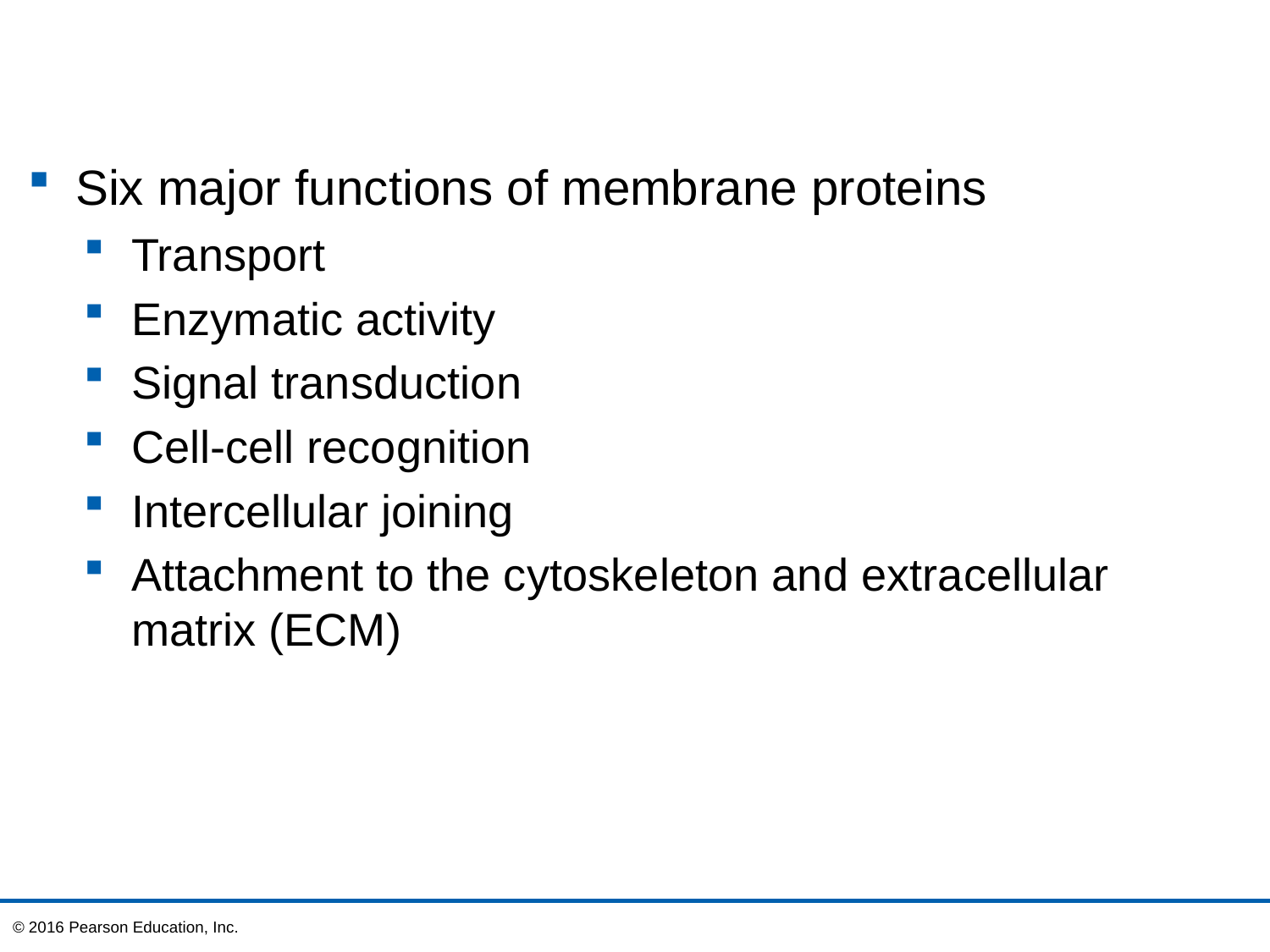

Six major functions of membrane proteins
Transport
Enzymatic activity
Signal transduction
Cell-cell recognition
Intercellular joining
Attachment to the cytoskeleton and extracellular matrix (ECM)
© 2016 Pearson Education, Inc.